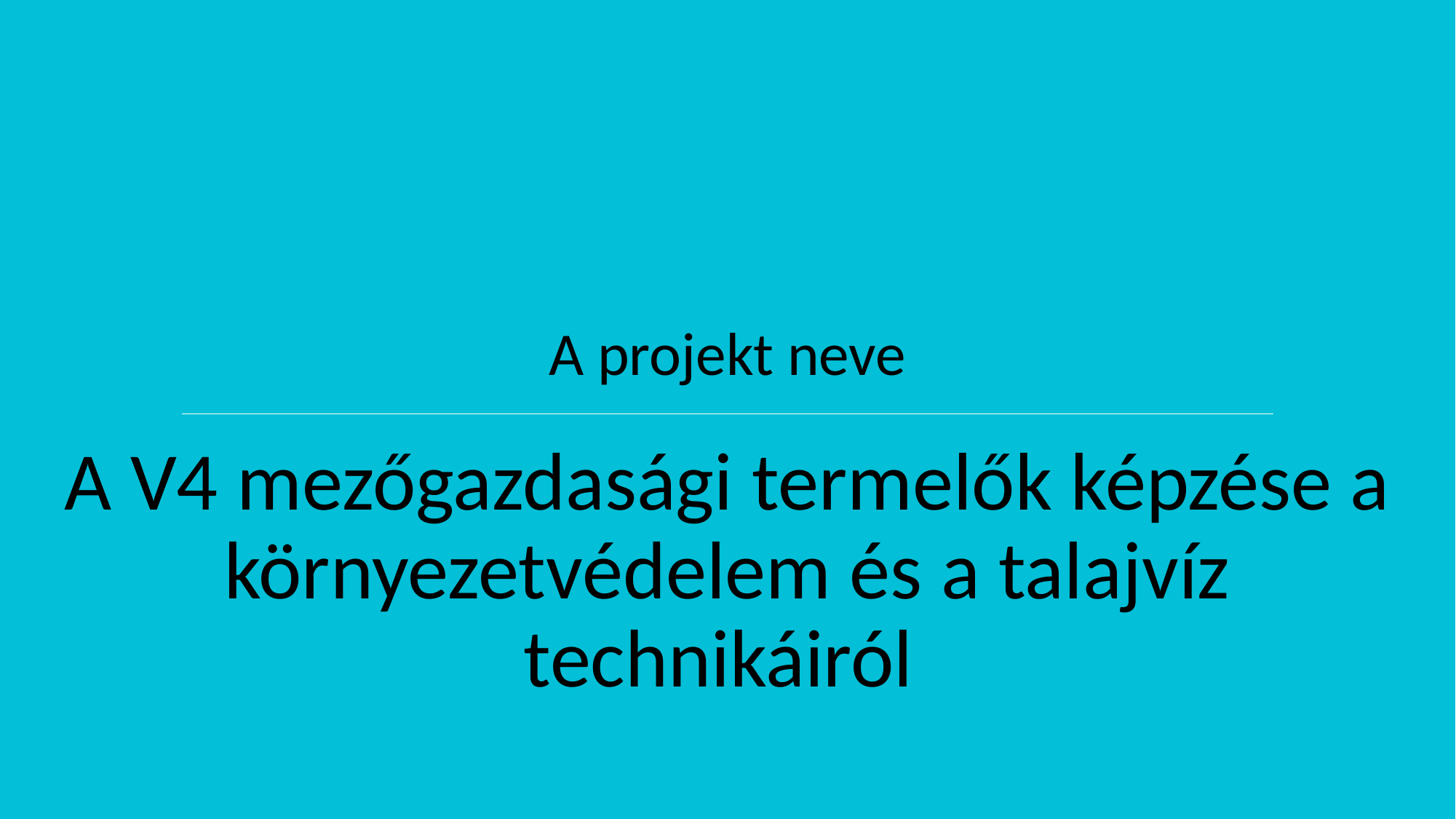

# A projekt neve
A V4 mezőgazdasági termelők képzése a környezetvédelem és a talajvíz technikáiról